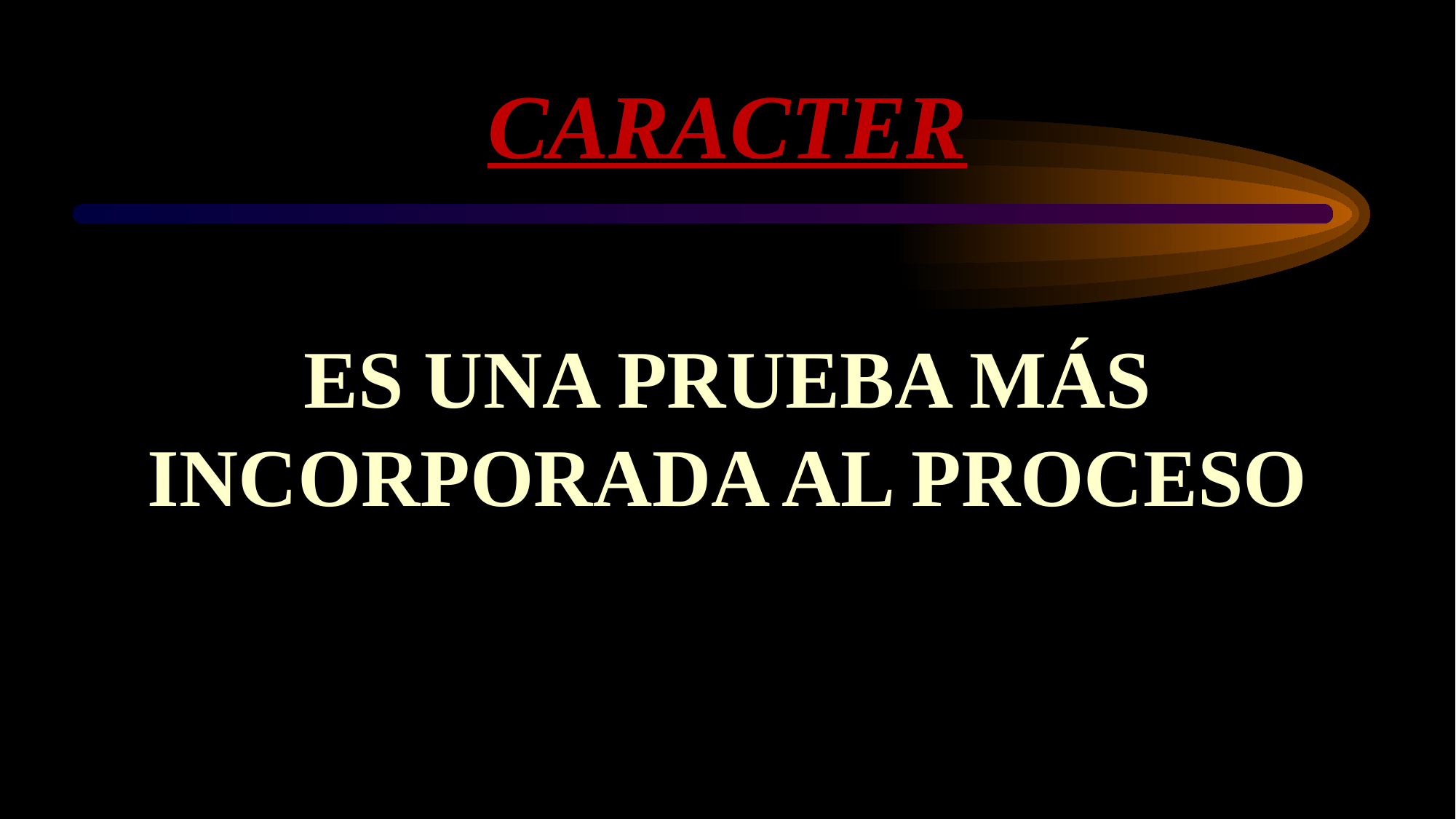

# CARACTER

ES UNA PRUEBA MÁS INCORPORADA AL PROCESO